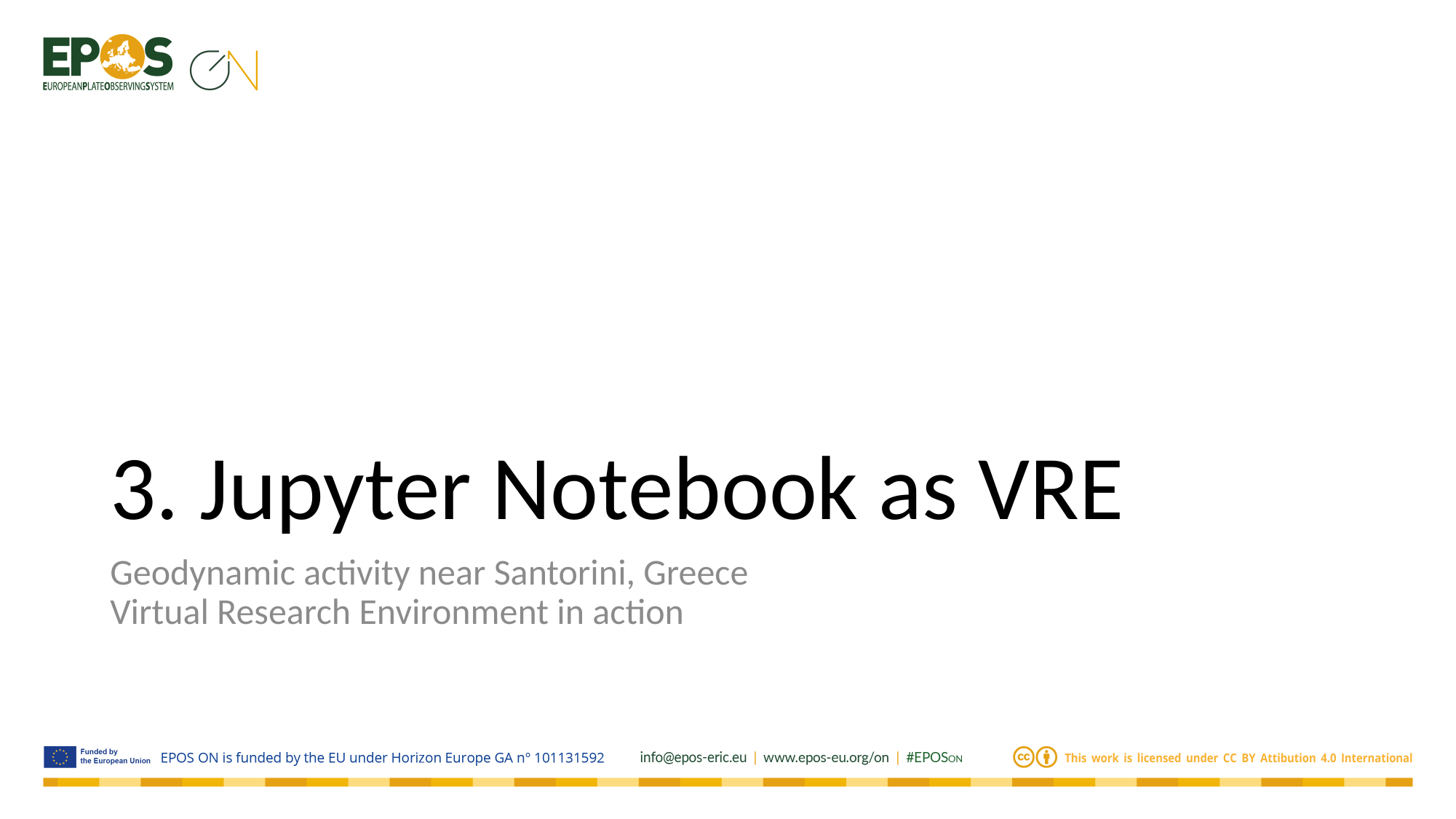

# 3. Jupyter Notebook as VRE
Geodynamic activity near Santorini, Greece
Virtual Research Environment in action